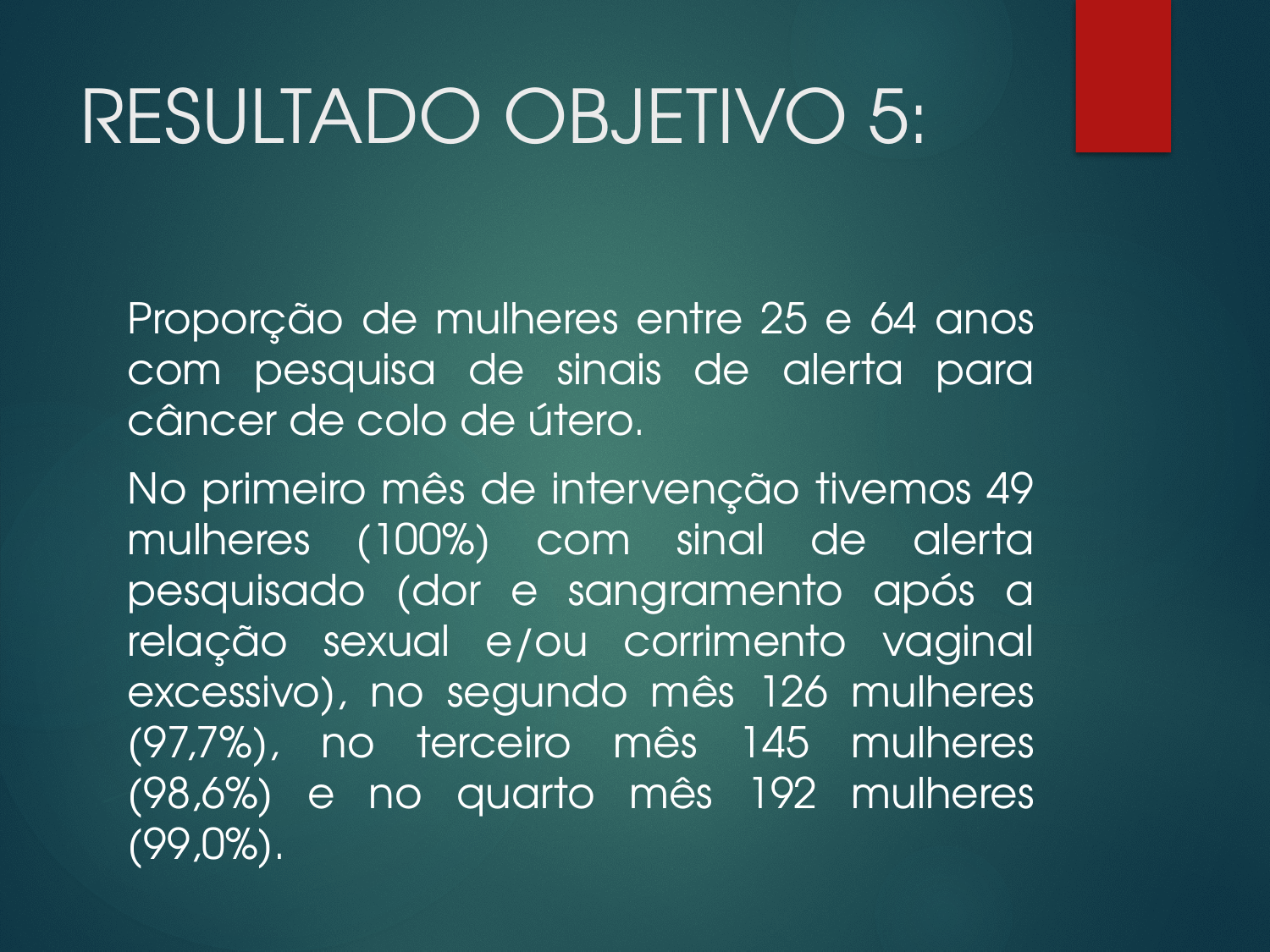

# RESULTADO OBJETIVO 5:
Proporção de mulheres entre 25 e 64 anos com pesquisa de sinais de alerta para câncer de colo de útero.
No primeiro mês de intervenção tivemos 49 mulheres (100%) com sinal de alerta pesquisado (dor e sangramento após a relação sexual e/ou corrimento vaginal excessivo), no segundo mês 126 mulheres (97,7%), no terceiro mês 145 mulheres (98,6%) e no quarto mês 192 mulheres (99,0%).